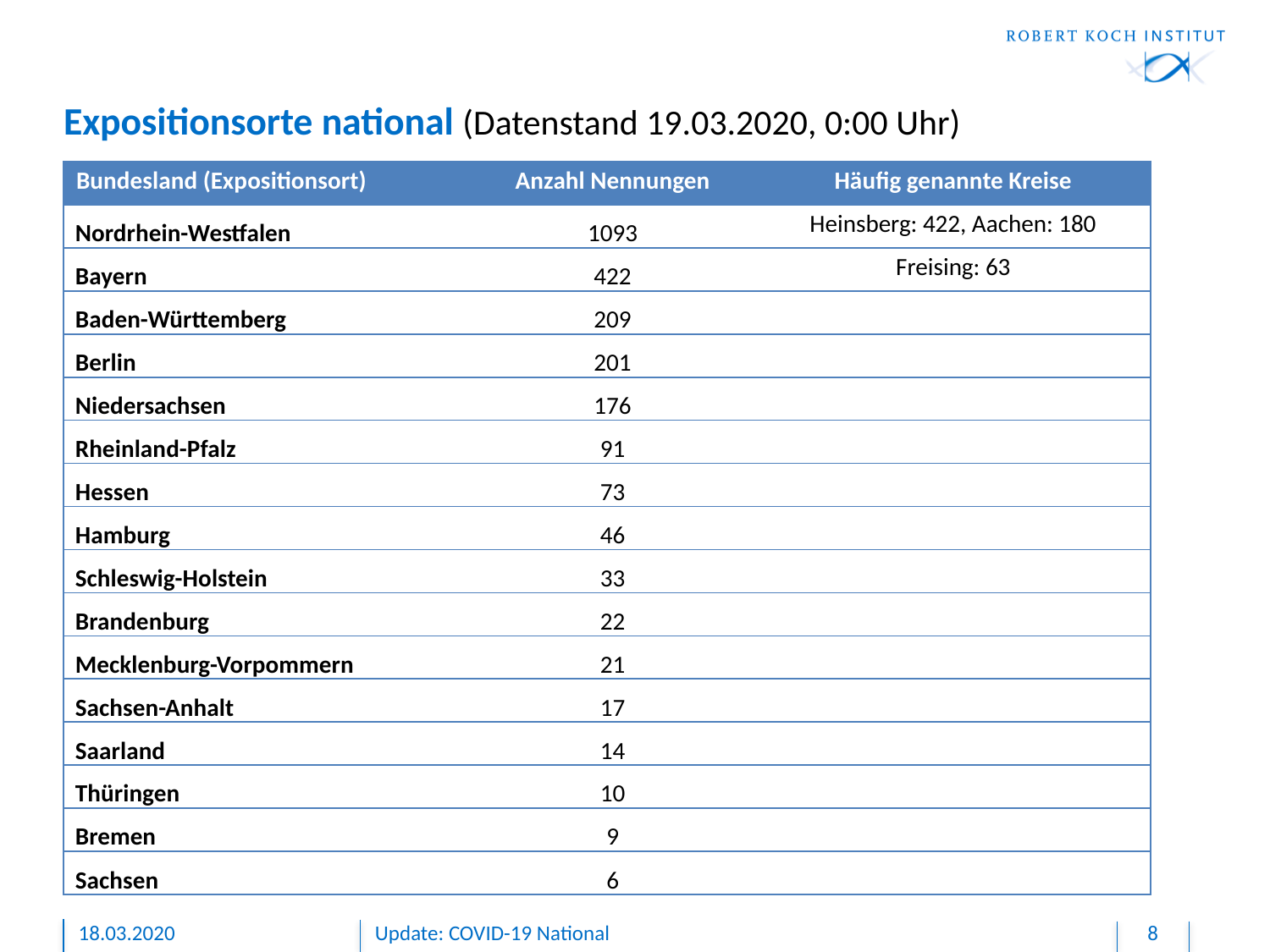

# Expositionsorte national (Datenstand 19.03.2020, 0:00 Uhr)
| Bundesland (Expositionsort) | Anzahl Nennungen | Häufig genannte Kreise |
| --- | --- | --- |
| Nordrhein-Westfalen | 1093 | Heinsberg: 422, Aachen: 180 |
| Bayern | 422 | Freising: 63 |
| Baden-Württemberg | 209 |  |
| Berlin | 201 |  |
| Niedersachsen | 176 |  |
| Rheinland-Pfalz | 91 |  |
| Hessen | 73 |  |
| Hamburg | 46 |  |
| Schleswig-Holstein | 33 |  |
| Brandenburg | 22 |  |
| Mecklenburg-Vorpommern | 21 |  |
| Sachsen-Anhalt | 17 |  |
| Saarland | 14 |  |
| Thüringen | 10 |  |
| Bremen | 9 |  |
| Sachsen | 6 |  |
18.03.2020
Update: COVID-19 National
8